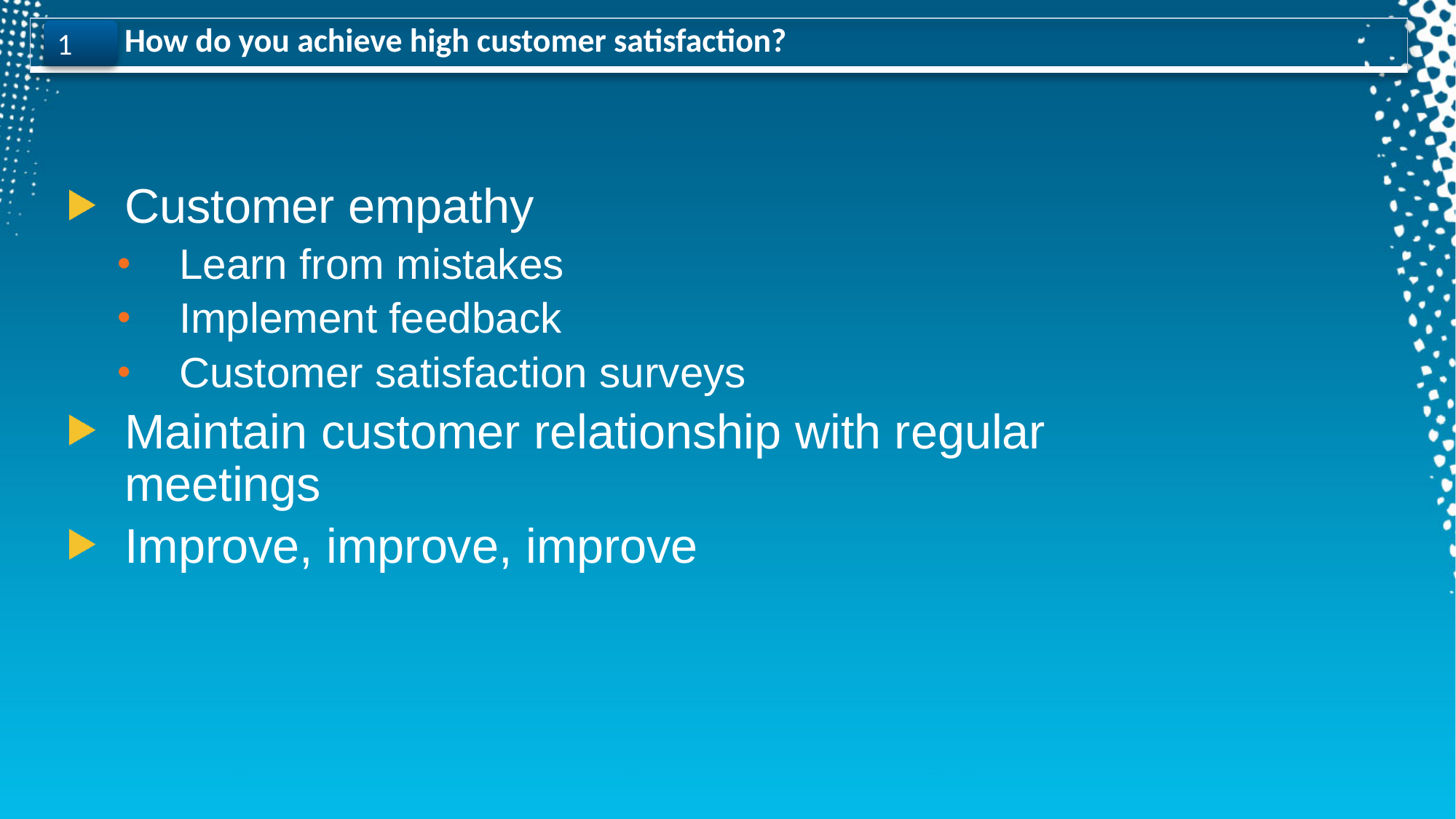

|  | How do you achieve high customer satisfaction? |
| --- | --- |
1
Customer empathy
Learn from mistakes
Implement feedback
Customer satisfaction surveys
Maintain customer relationship with regular meetings
Improve, improve, improve